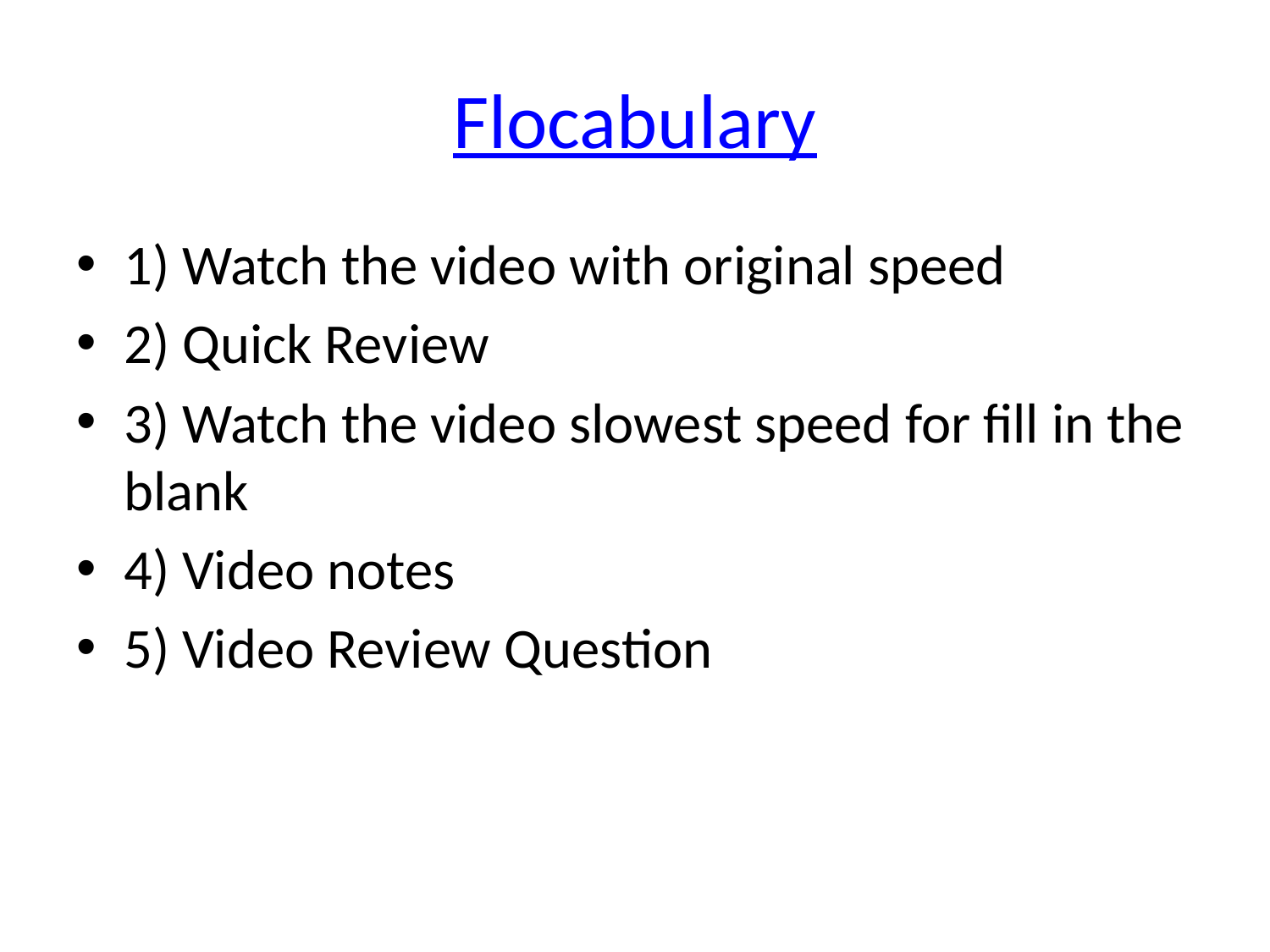

# Flocabulary
1) Watch the video with original speed
2) Quick Review
3) Watch the video slowest speed for fill in the blank
4) Video notes
5) Video Review Question